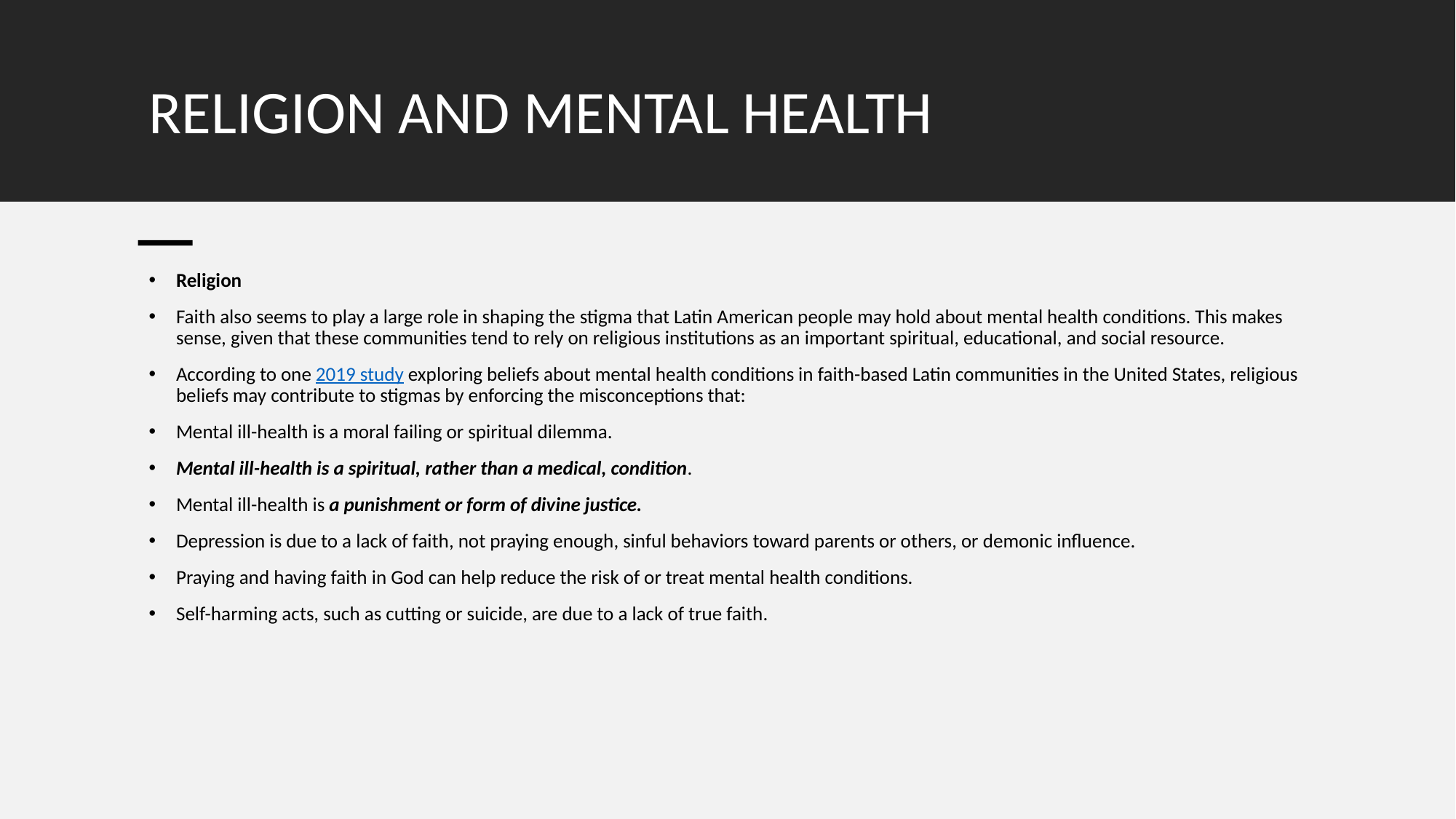

# RELIGION AND MENTAL HEALTH

Religion
Faith also seems to play a large role in shaping the stigma that Latin American people may hold about mental health conditions. This makes sense, given that these communities tend to rely on religious institutions as an important spiritual, educational, and social resource.
According to one 2019 study exploring beliefs about mental health conditions in faith-based Latin communities in the United States, religious beliefs may contribute to stigmas by enforcing the misconceptions that:
Mental ill-health is a moral failing or spiritual dilemma.
Mental ill-health is a spiritual, rather than a medical, condition.
Mental ill-health is a punishment or form of divine justice.
Depression is due to a lack of faith, not praying enough, sinful behaviors toward parents or others, or demonic influence.
Praying and having faith in God can help reduce the risk of or treat mental health conditions.
Self-harming acts, such as cutting or suicide, are due to a lack of true faith.